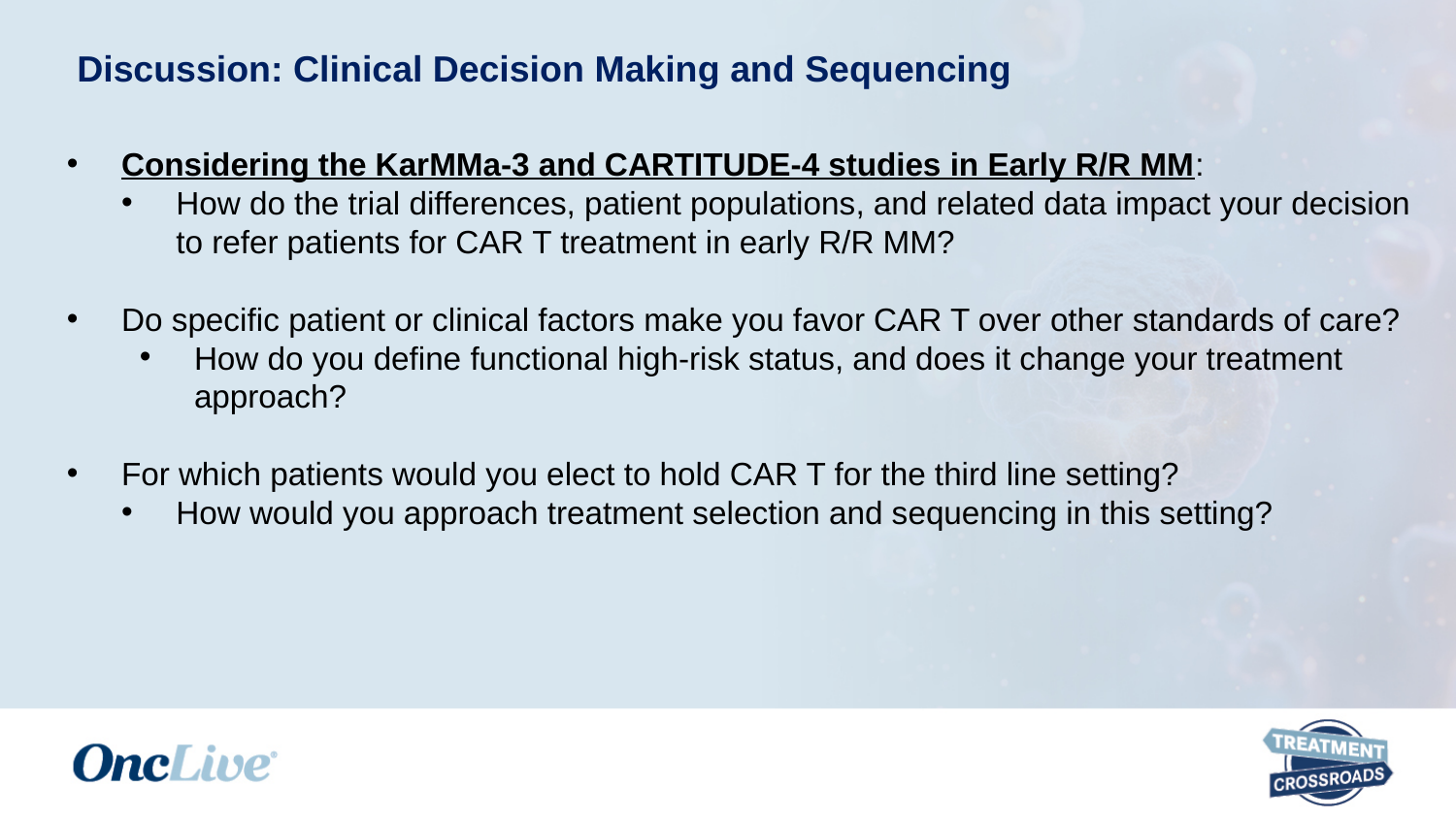

# Discussion: Clinical Decision Making and Sequencing
Considering the KarMMa-3 and CARTITUDE-4 studies in Early R/R MM:
How do the trial differences, patient populations, and related data impact your decision to refer patients for CAR T treatment in early R/R MM?

Do specific patient or clinical factors make you favor CAR T over other standards of care?
How do you define functional high-risk status, and does it change your treatment approach?

For which patients would you elect to hold CAR T for the third line setting?
How would you approach treatment selection and sequencing in this setting?